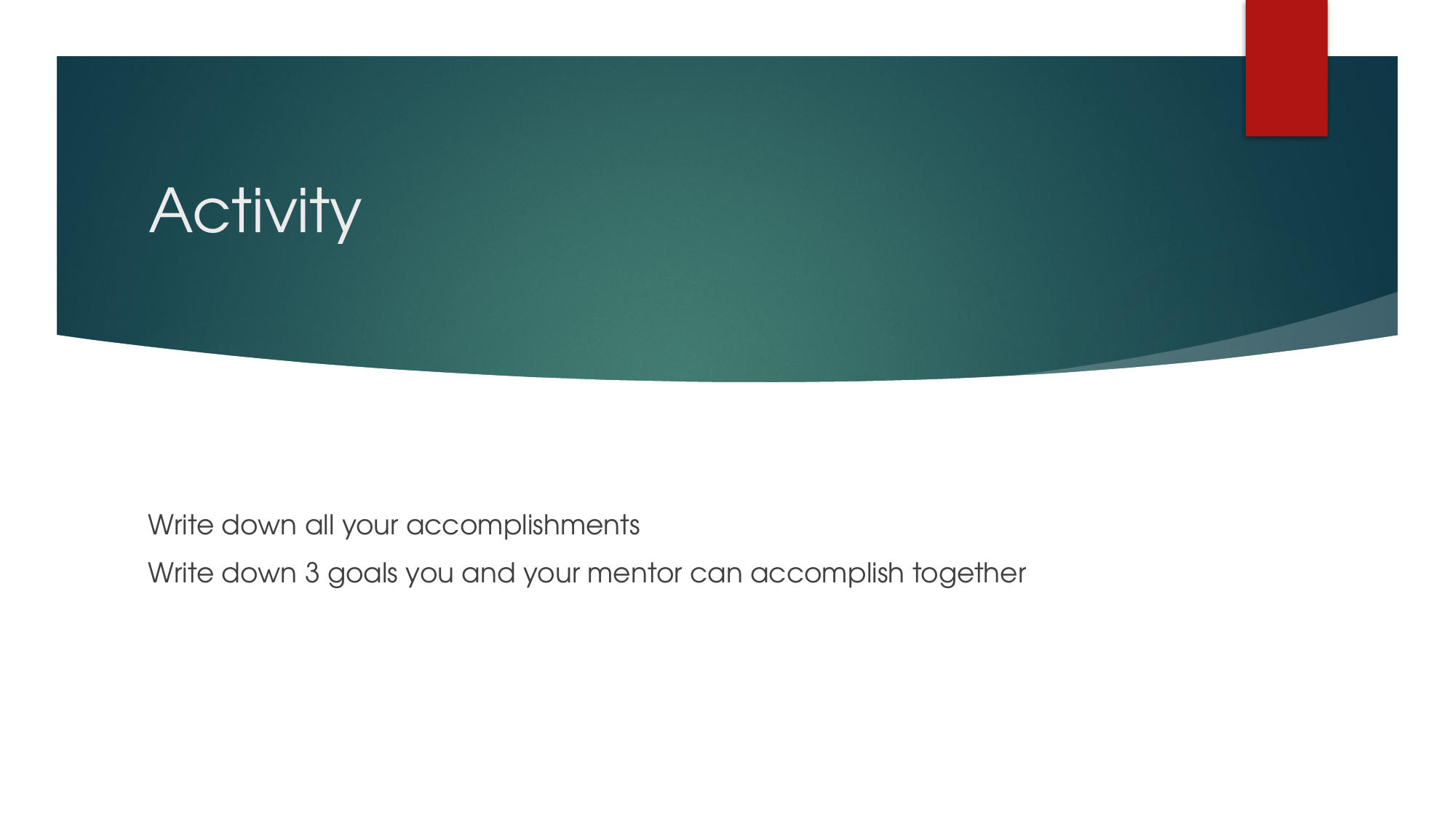

# Activity
Write down all your accomplishments
Write down 3 goals you and your mentor can accomplish together